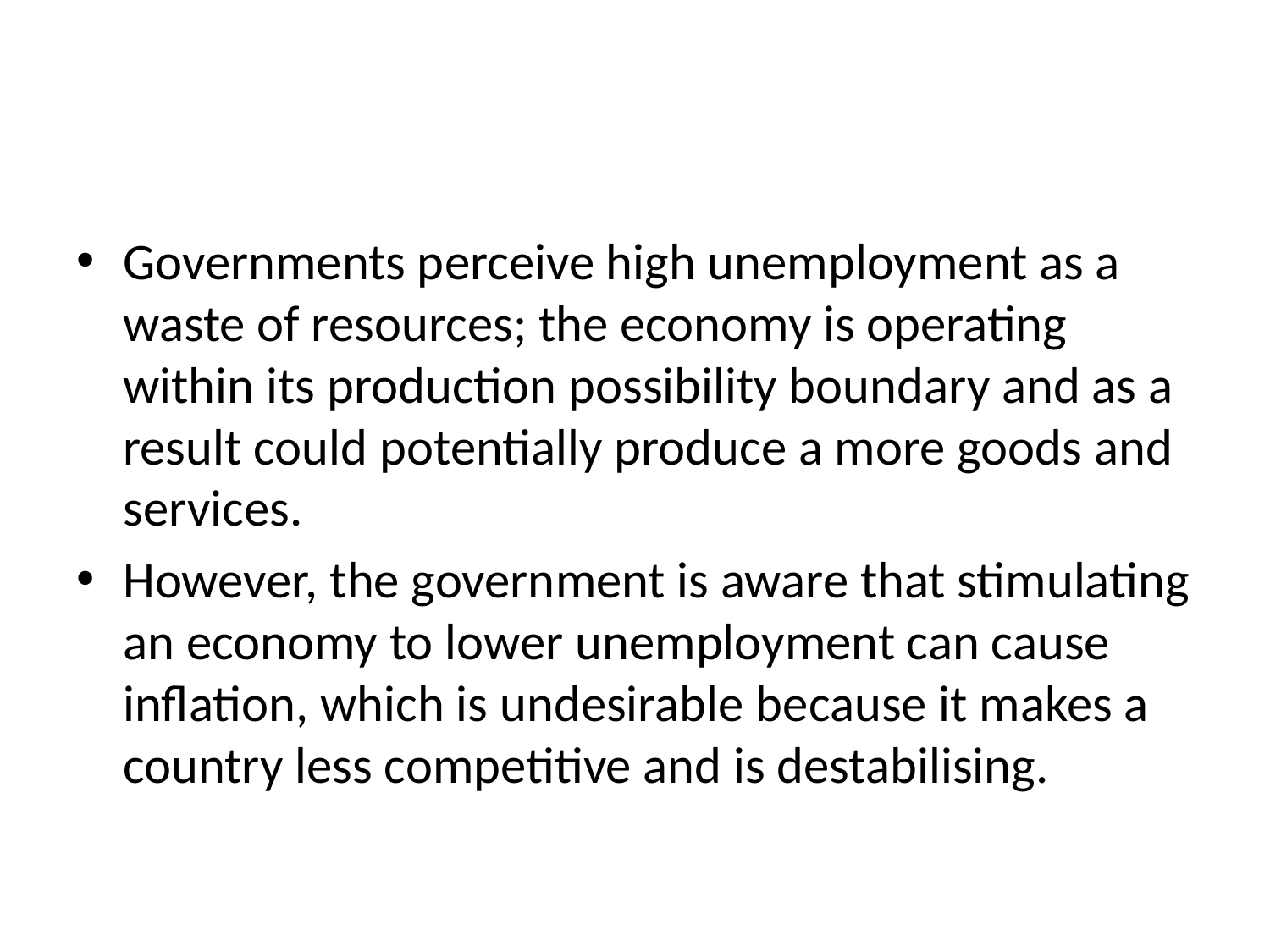

#
Governments perceive high unemployment as a waste of resources; the economy is operating within its production possibility boundary and as a result could potentially produce a more goods and services.
However, the government is aware that stimulating an economy to lower unemployment can cause inflation, which is undesirable because it makes a country less competitive and is destabilising.